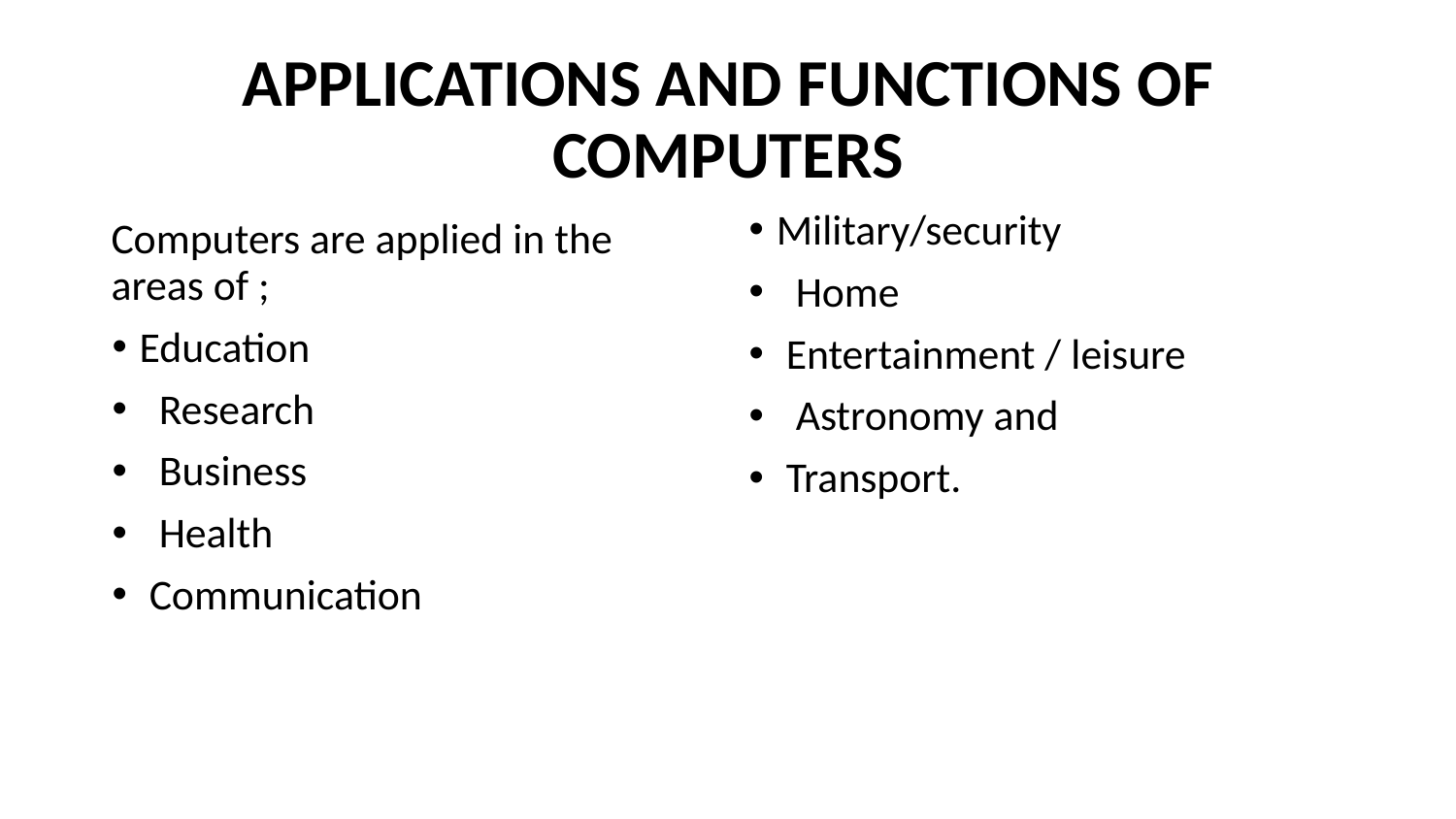

# APPLICATIONS AND FUNCTIONS OF COMPUTERS
Military/security
  Home
 Entertainment / leisure
  Astronomy and
 Transport.
Computers are applied in the areas of ;
Education
  Research
  Business
  Health
 Communication